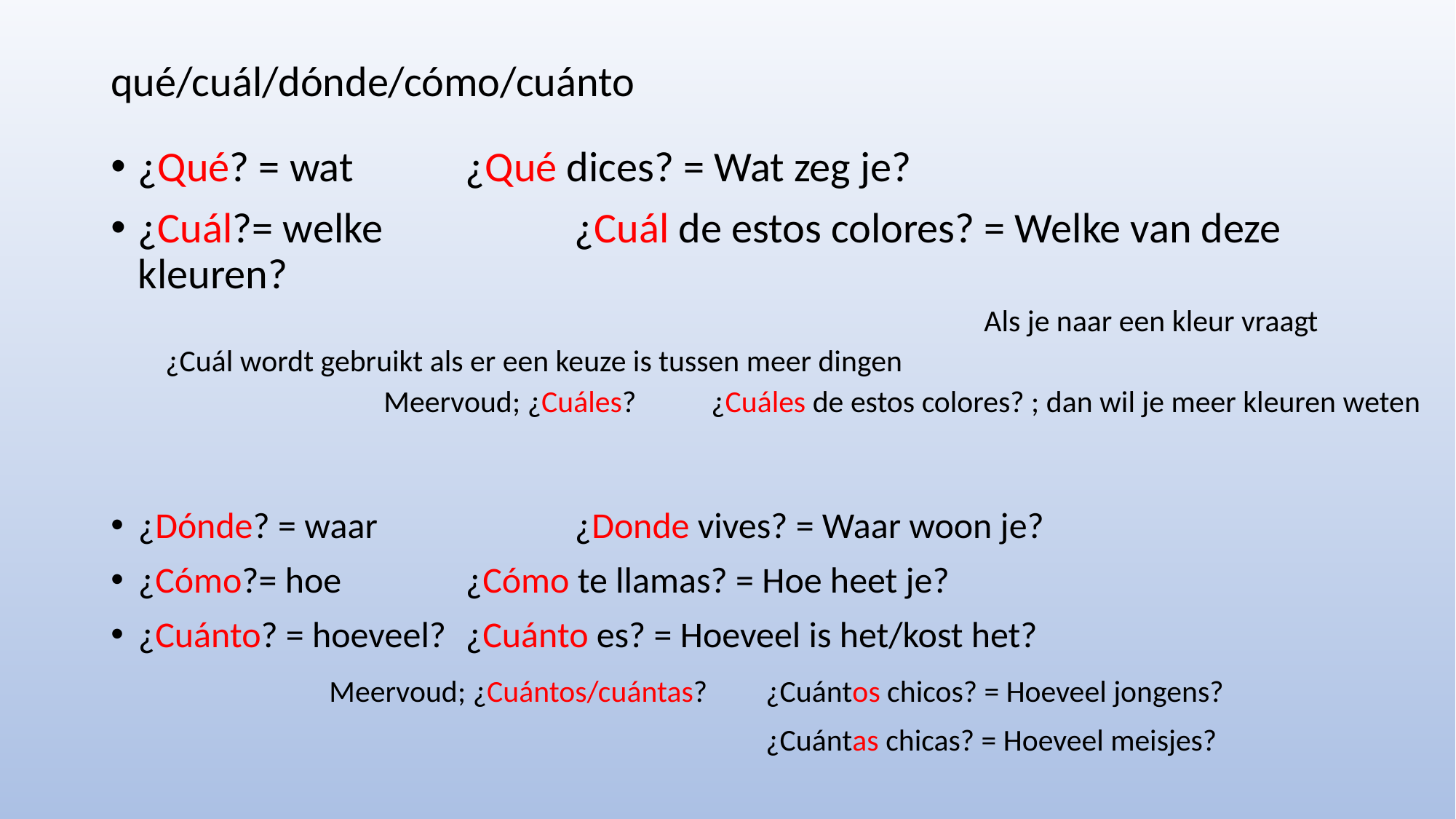

# qué/cuál/dónde/cómo/cuánto
¿Qué? = wat		¿Qué dices? = Wat zeg je?
¿Cuál?= welke		¿Cuál de estos colores? = Welke van deze kleuren?
				Als je naar een kleur vraagt
¿Cuál wordt gebruikt als er een keuze is tussen meer dingen
		Meervoud; ¿Cuáles?	¿Cuáles de estos colores? ; dan wil je meer kleuren weten

¿Dónde? = waar		¿Donde vives? = Waar woon je?
¿Cómo?= hoe		¿Cómo te llamas? = Hoe heet je?
¿Cuánto? = hoeveel?	¿Cuánto es? = Hoeveel is het/kost het?
		Meervoud; ¿Cuántos/cuántas?	¿Cuántos chicos? = Hoeveel jongens?
						¿Cuántas chicas? = Hoeveel meisjes?